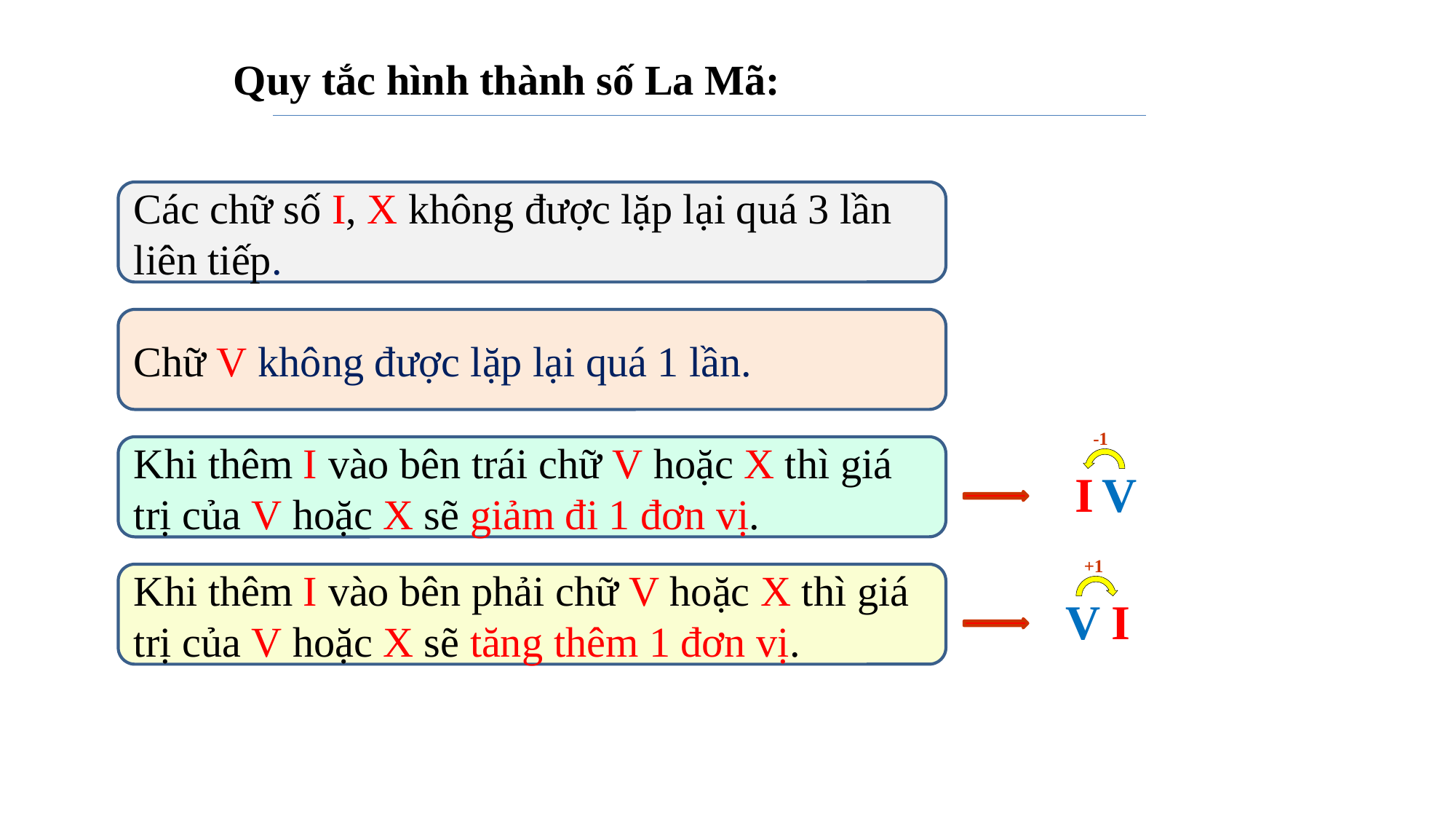

Quy tắc hình thành số La Mã:
Các chữ số I, X không được lặp lại quá 3 lần liên tiếp.
Chữ V không được lặp lại quá 1 lần.
-1
Khi thêm I vào bên trái chữ V hoặc X thì giá trị của V hoặc X sẽ giảm đi 1 đơn vị.

I
V

+1
Khi thêm I vào bên phải chữ V hoặc X thì giá trị của V hoặc X sẽ tăng thêm 1 đơn vị.

V
I